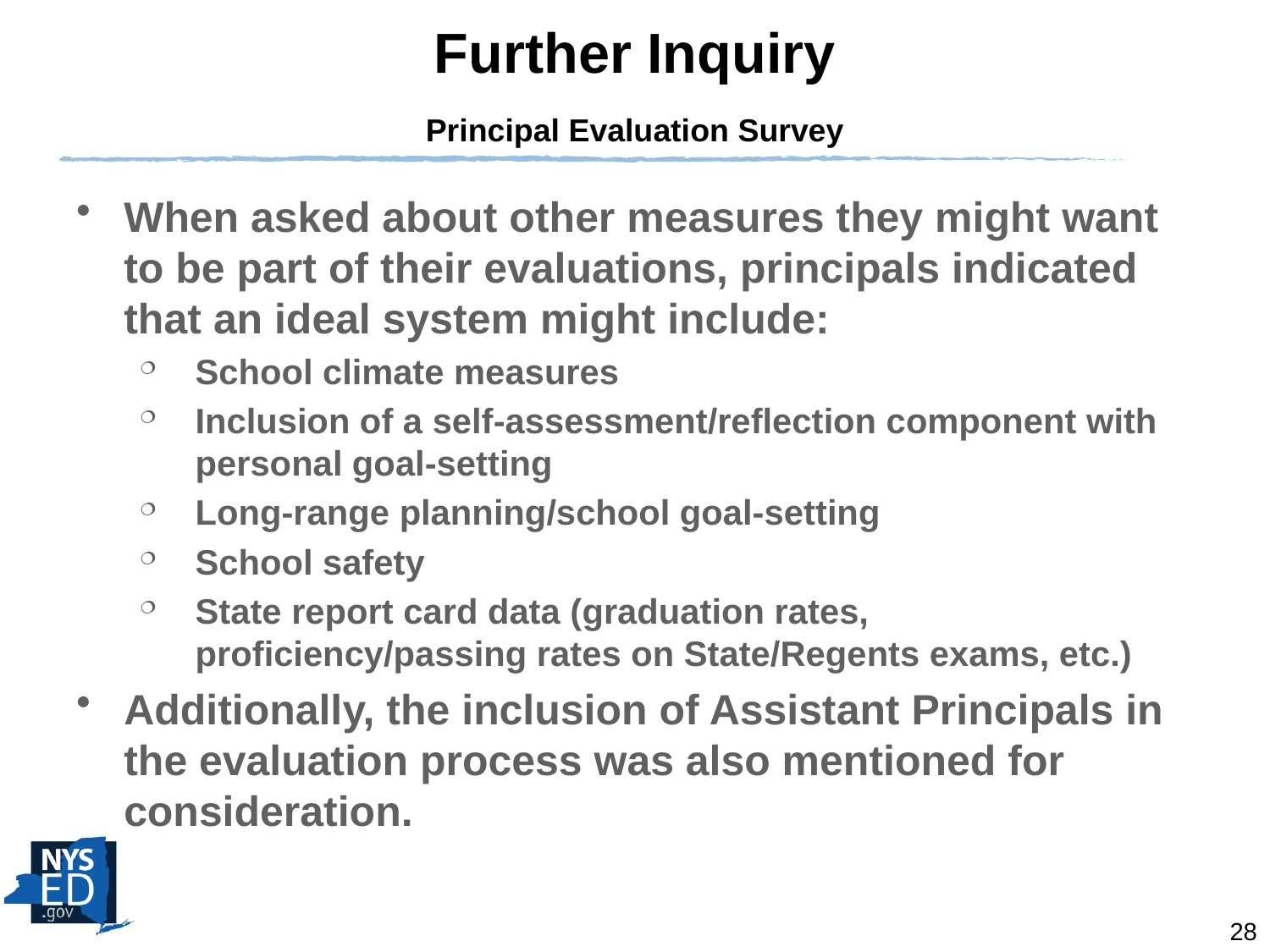

Further Inquiry
Principal Evaluation Survey
When asked about other measures they might want to be part of their evaluations, principals indicated that an ideal system might include:
School climate measures
Inclusion of a self-assessment/reflection component with personal goal-setting
Long-range planning/school goal-setting
School safety
State report card data (graduation rates, proficiency/passing rates on State/Regents exams, etc.)
Additionally, the inclusion of Assistant Principals in the evaluation process was also mentioned for consideration.

28